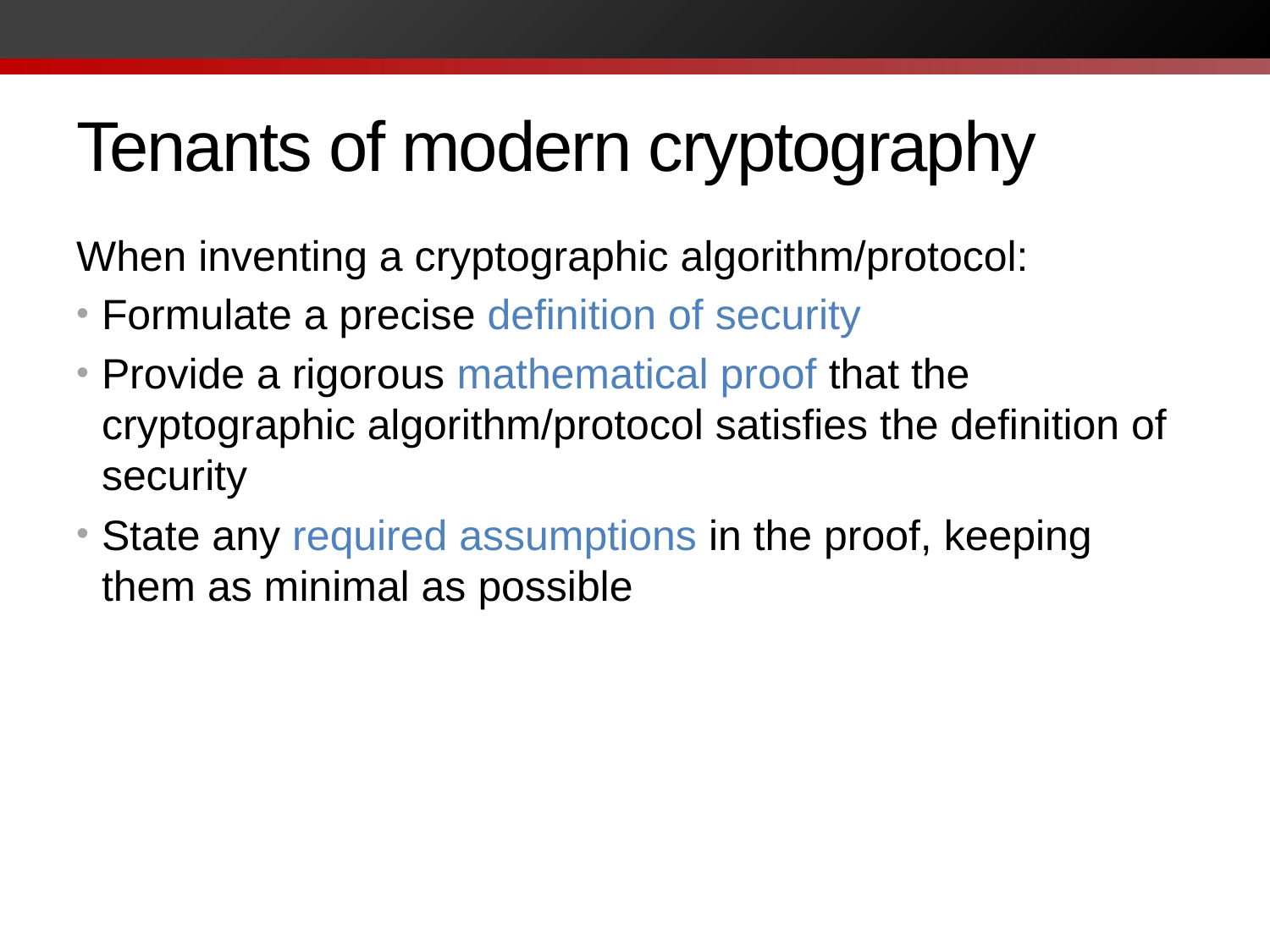

# Tenants of modern cryptography
When inventing a cryptographic algorithm/protocol:
Formulate a precise definition of security
Provide a rigorous mathematical proof that the cryptographic algorithm/protocol satisfies the definition of security
State any required assumptions in the proof, keeping them as minimal as possible